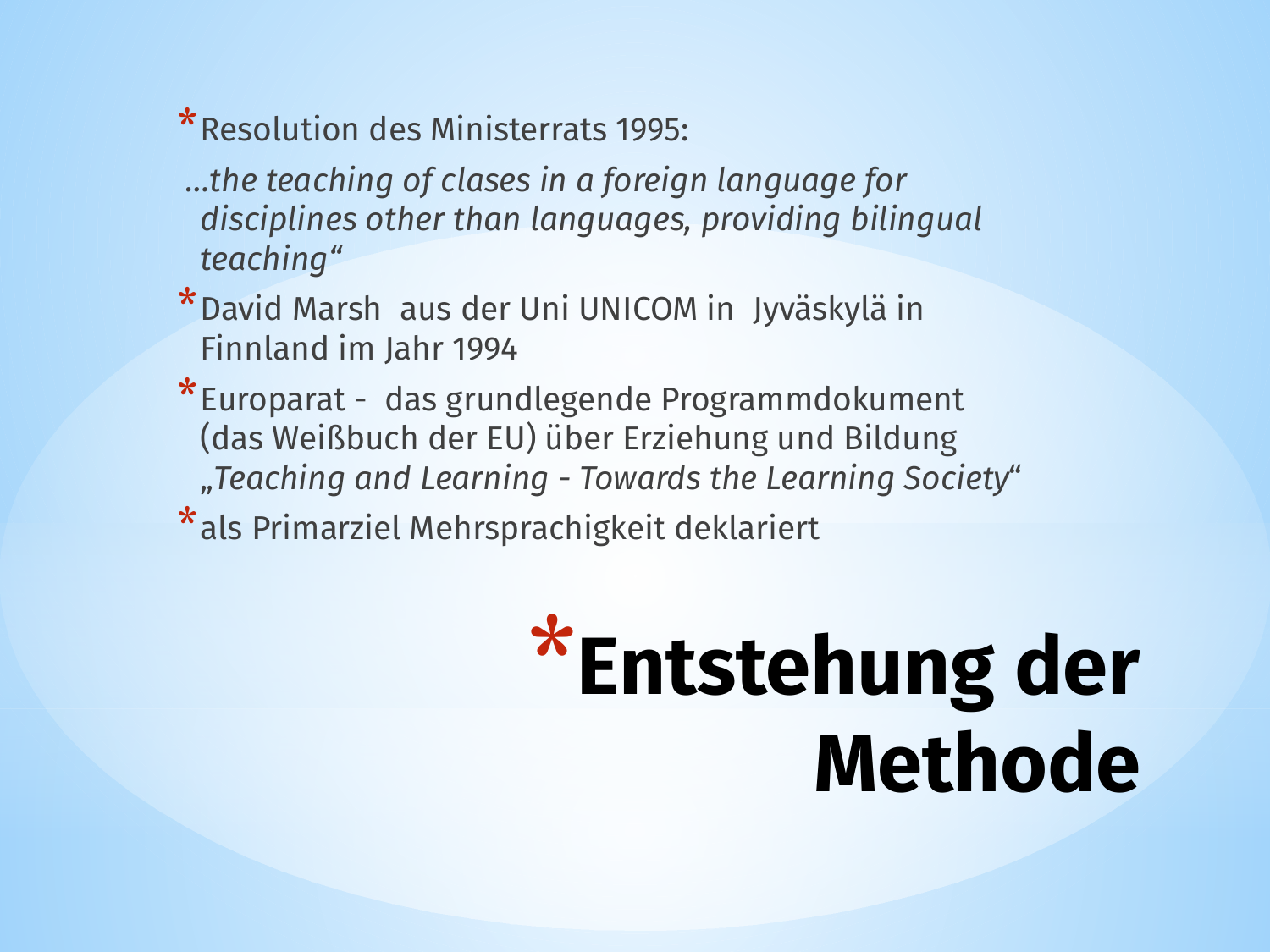

Resolution des Ministerrats 1995:
 …the teaching of clases in a foreign language for disciplines other than languages, providing bilingual teaching“
David Marsh  aus der Uni UNICOM in  Jyväskylä in Finnland im Jahr 1994
Europarat -  das grundlegende Programmdokument (das Weißbuch der EU) über Erziehung und Bildung „Teaching and Learning - Towards the Learning Society“
als Primarziel Mehrsprachigkeit deklariert
# Entstehung der Methode